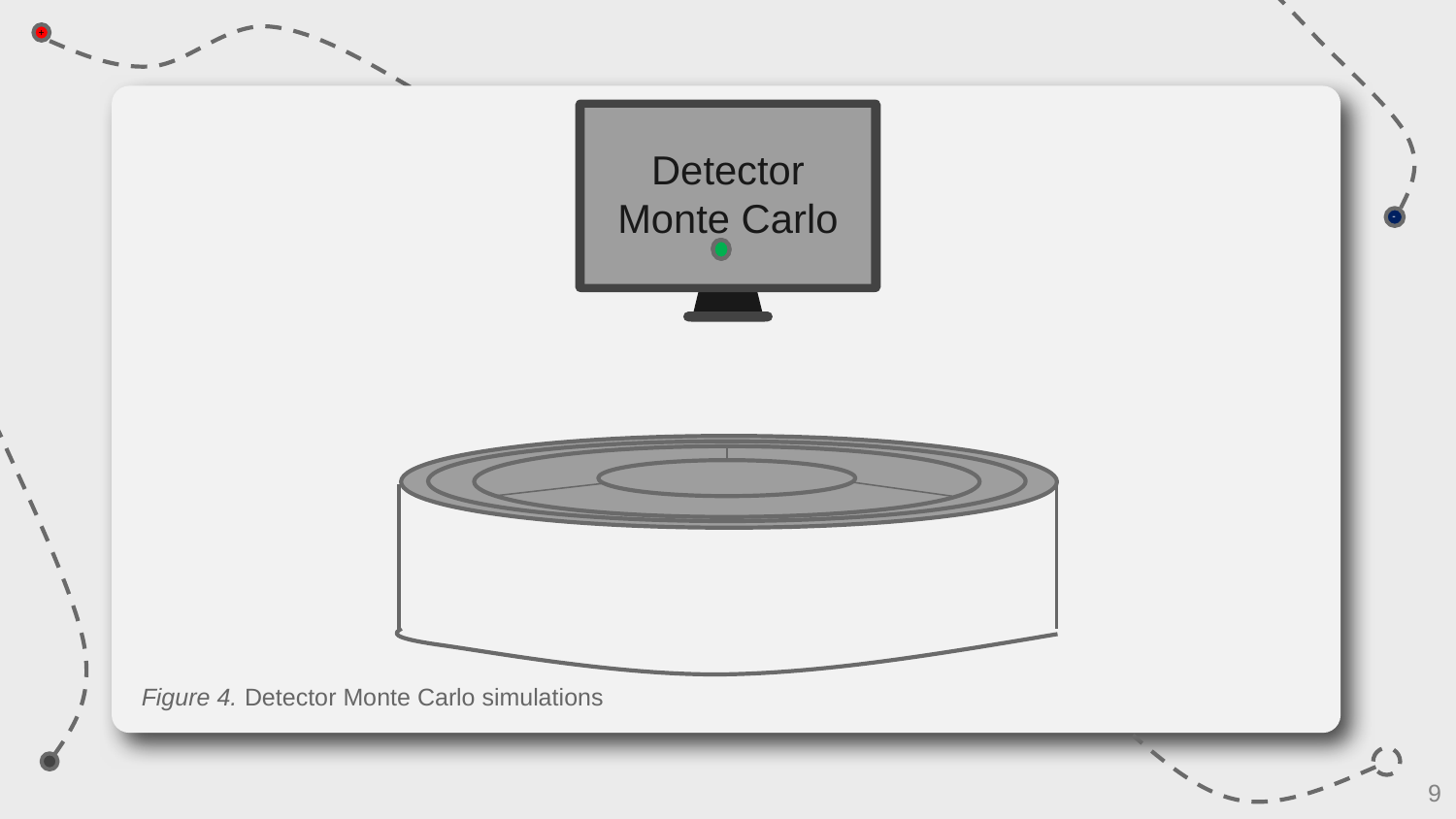

Detector Monte Carlo

Figure 4. Detector Monte Carlo simulations
9